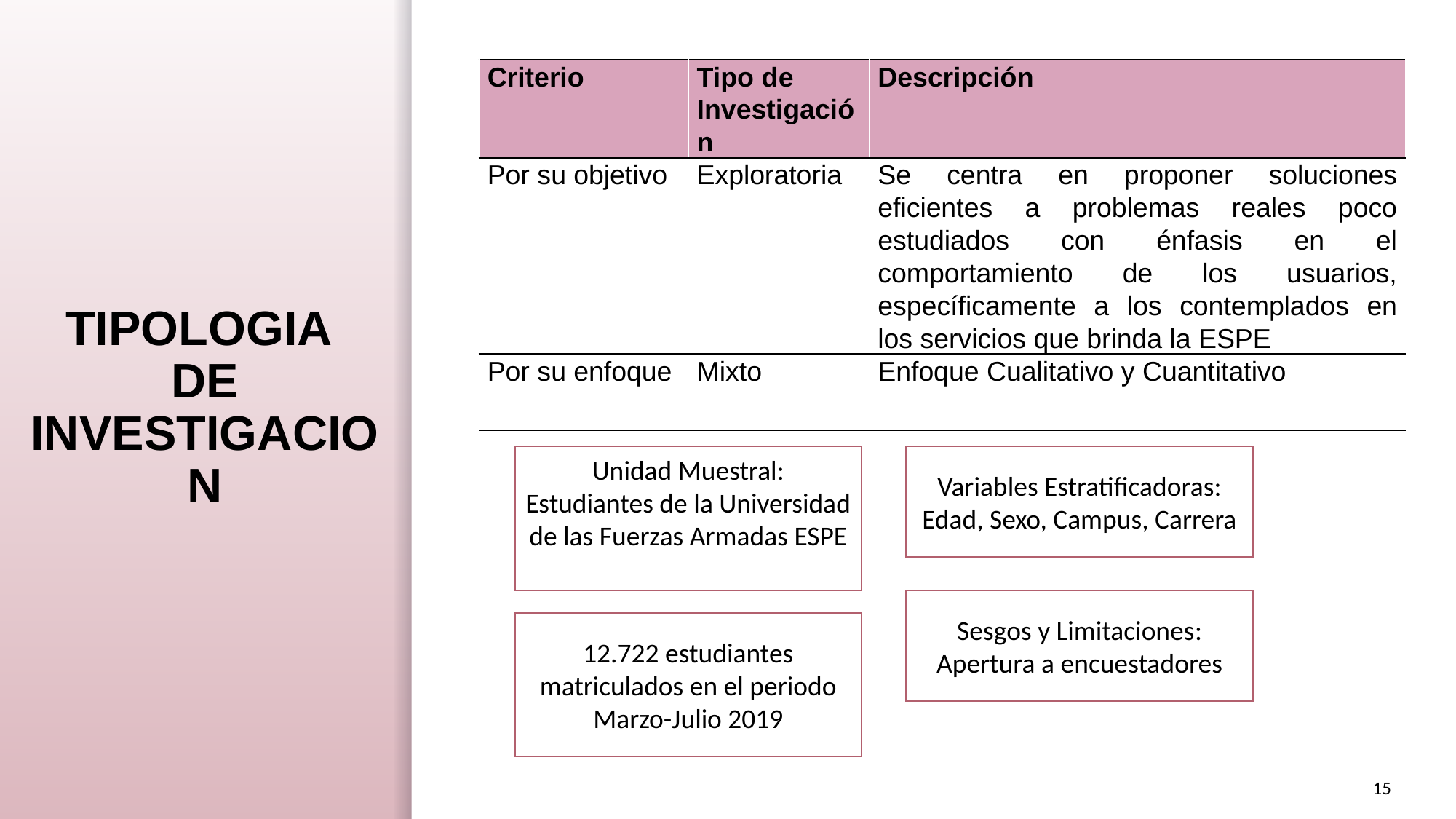

| Criterio | Tipo de Investigación | Descripción |
| --- | --- | --- |
| Por su objetivo | Exploratoria | Se centra en proponer soluciones eficientes a problemas reales poco estudiados con énfasis en el comportamiento de los usuarios, específicamente a los contemplados en los servicios que brinda la ESPE |
| Por su enfoque | Mixto | Enfoque Cualitativo y Cuantitativo |
# TIPOLOGIA DE INVESTIGACION
Unidad Muestral:
Estudiantes de la Universidad de las Fuerzas Armadas ESPE

Variables Estratificadoras:
Edad, Sexo, Campus, Carrera
Sesgos y Limitaciones:
Apertura a encuestadores
12.722 estudiantes matriculados en el periodo Marzo-Julio 2019
15